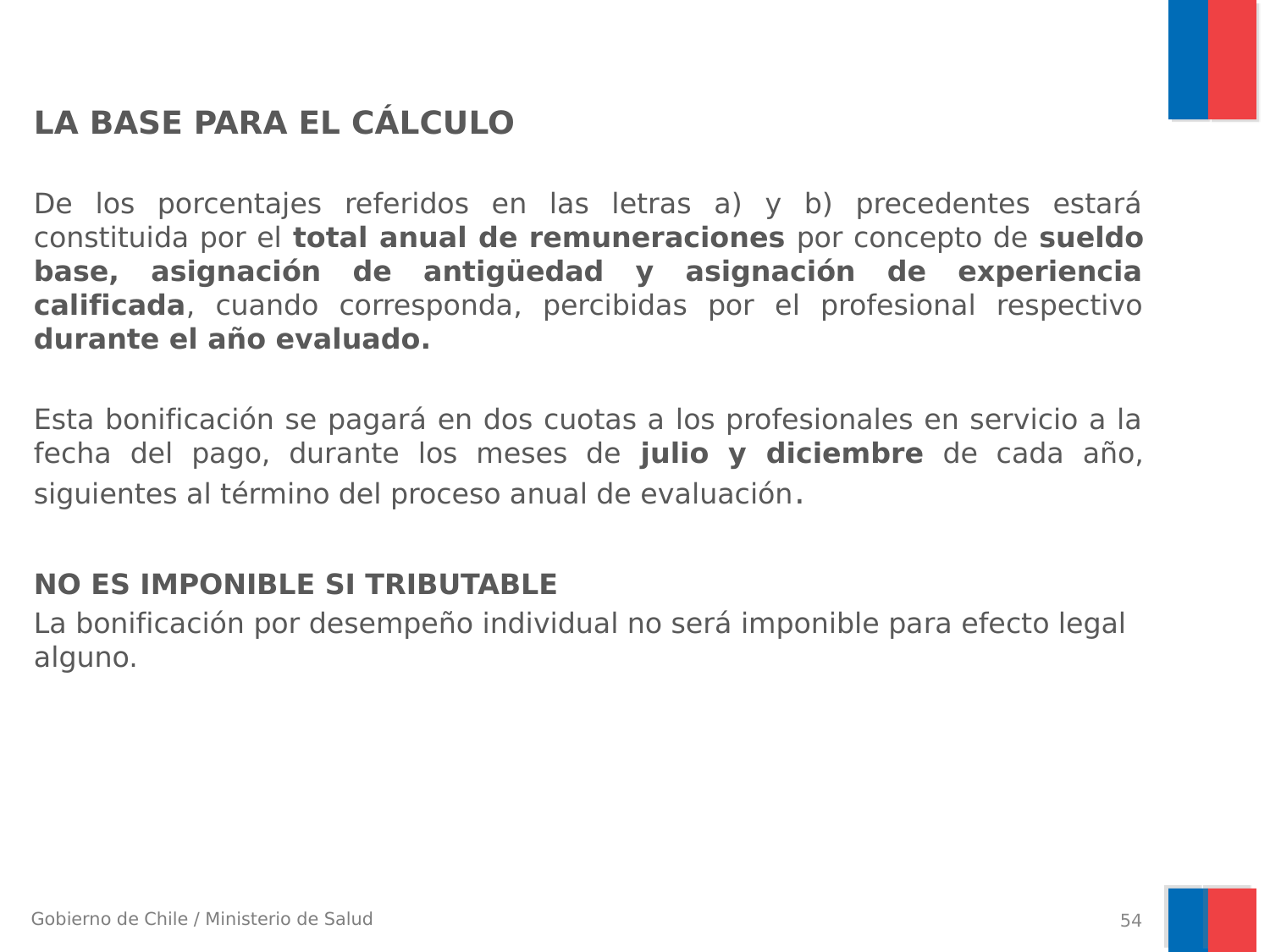

LA BASE PARA EL CÁLCULO

De los porcentajes referidos en las letras a) y b) precedentes estará constituida por el total anual de remuneraciones por concepto de sueldo base, asignación de antigüedad y asignación de experiencia calificada, cuando corresponda, percibidas por el profesional respectivo durante el año evaluado.

Esta bonificación se pagará en dos cuotas a los profesionales en servicio a la fecha del pago, durante los meses de julio y diciembre de cada año, siguientes al término del proceso anual de evaluación.

NO ES IMPONIBLE SI TRIBUTABLE
La bonificación por desempeño individual no será imponible para efecto legal alguno.

54